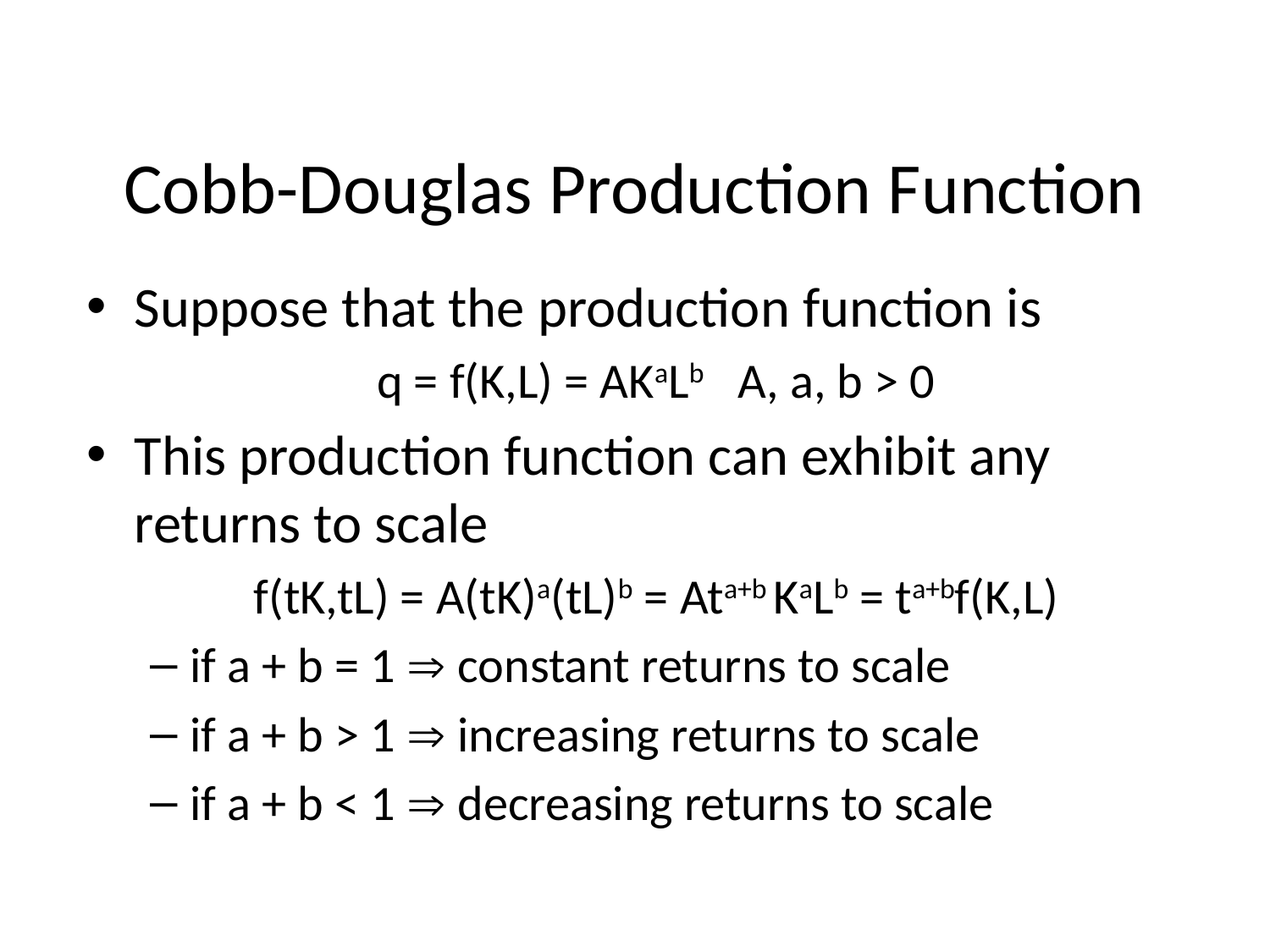

# Cobb-Douglas Production Function
Suppose that the production function is
q = f(K,L) = AKaLb   A, a, b > 0
This production function can exhibit any returns to scale
f(tK,tL) = A(tK)a(tL)b = Ata+b KaLb = ta+bf(K,L)
if a + b = 1 ⇒ constant returns to scale
if a + b > 1 ⇒ increasing returns to scale
if a + b < 1 ⇒ decreasing returns to scale